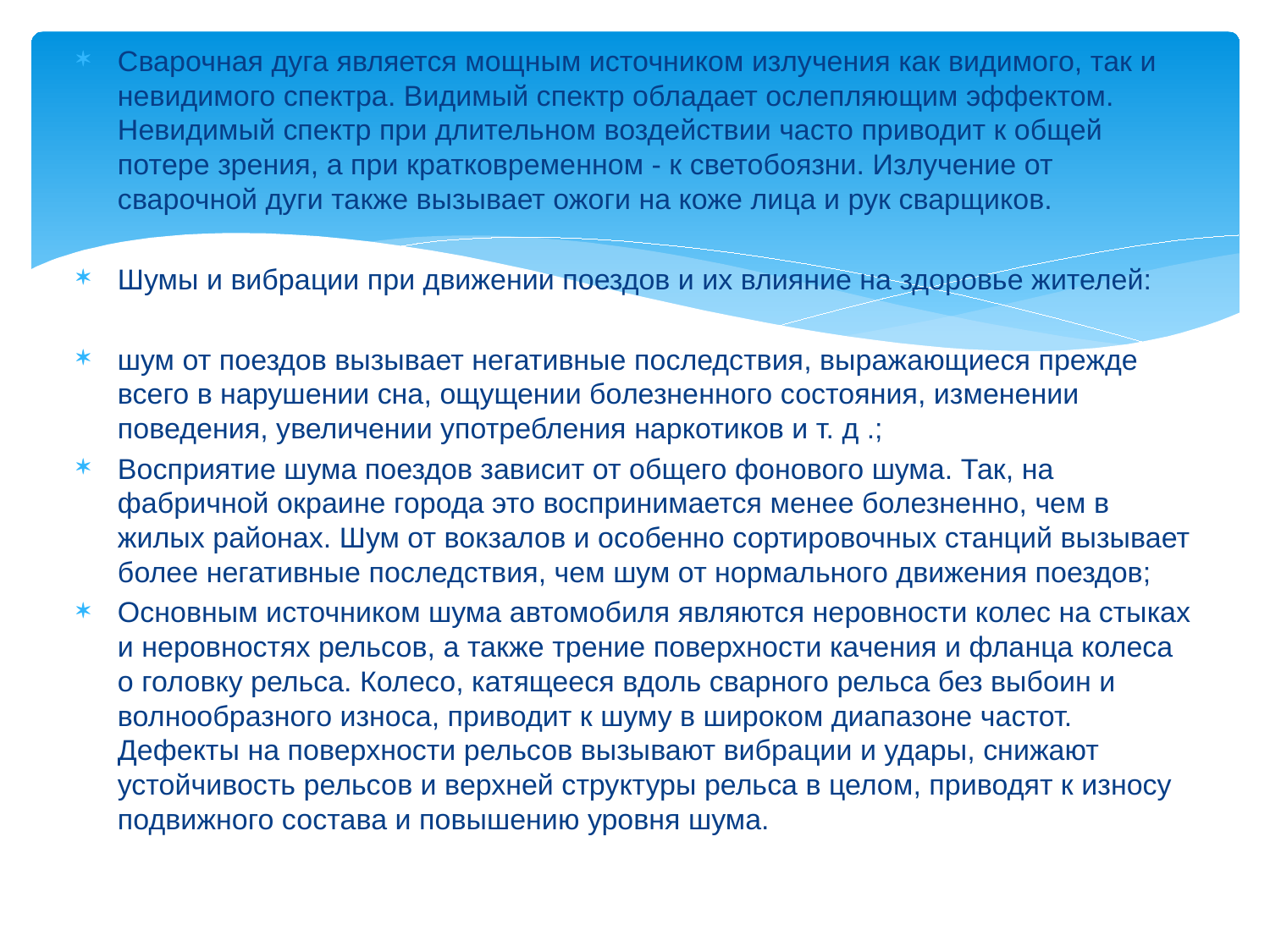

Сварочная дуга является мощным источником излучения как видимого, так и невидимого спектра. Видимый спектр обладает ослепляющим эффектом. Невидимый спектр при длительном воздействии часто приводит к общей потере зрения, а при кратковременном - к светобоязни. Излучение от сварочной дуги также вызывает ожоги на коже лица и рук сварщиков.

Шумы и вибрации при движении поездов и их влияние на здоровье жителей:

шум от поездов вызывает негативные последствия, выражающиеся прежде всего в нарушении сна, ощущении болезненного состояния, изменении поведения, увеличении употребления наркотиков и т. д .;
Восприятие шума поездов зависит от общего фонового шума. Так, на фабричной окраине города это воспринимается менее болезненно, чем в жилых районах. Шум от вокзалов и особенно сортировочных станций вызывает более негативные последствия, чем шум от нормального движения поездов;
Основным источником шума автомобиля являются неровности колес на стыках и неровностях рельсов, а также трение поверхности качения и фланца колеса о головку рельса. Колесо, катящееся вдоль сварного рельса без выбоин и волнообразного износа, приводит к шуму в широком диапазоне частот. Дефекты на поверхности рельсов вызывают вибрации и удары, снижают устойчивость рельсов и верхней структуры рельса в целом, приводят к износу подвижного состава и повышению уровня шума.